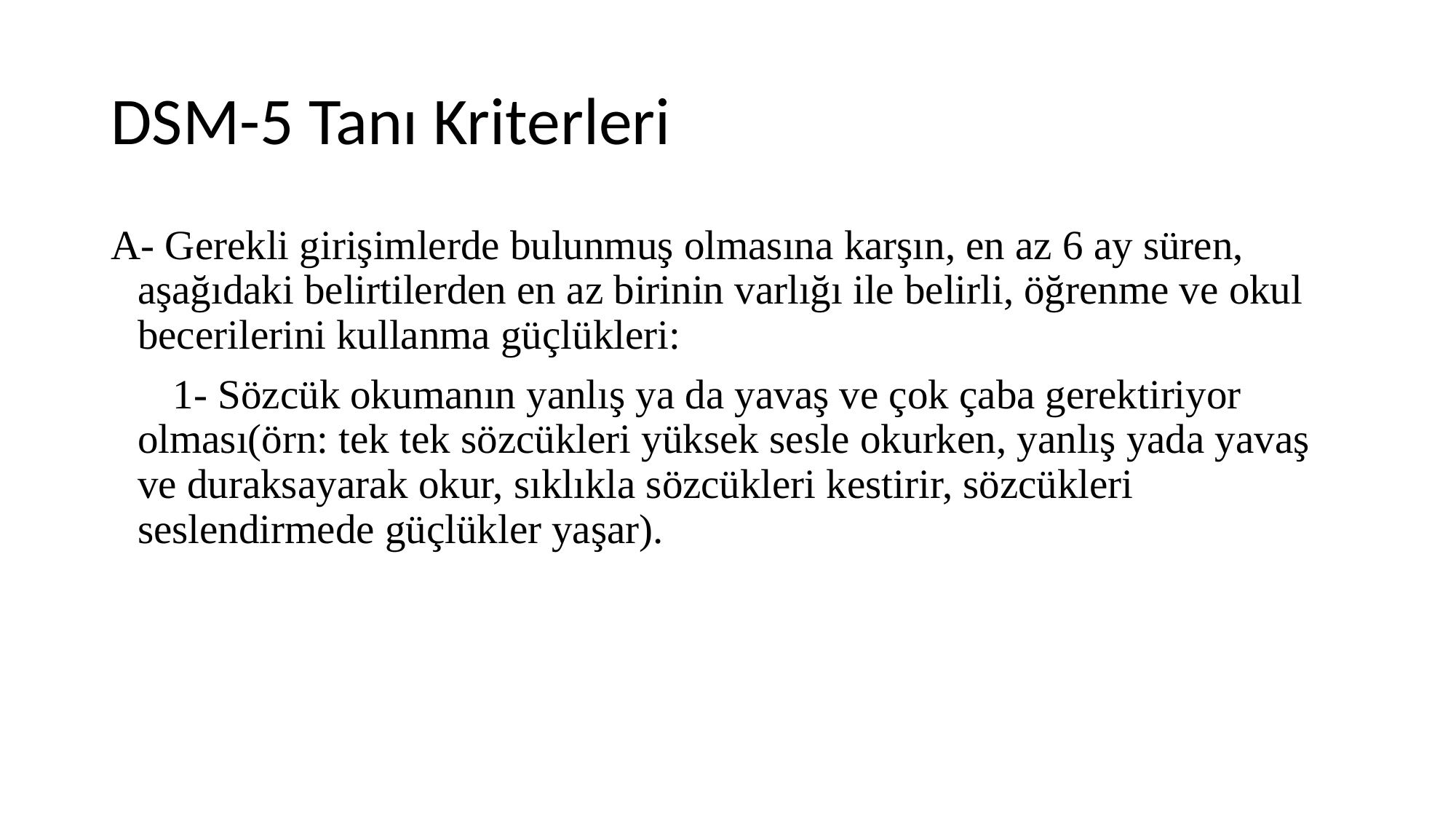

# DSM-5 Tanı Kriterleri
A- Gerekli girişimlerde bulunmuş olmasına karşın, en az 6 ay süren, aşağıdaki belirtilerden en az birinin varlığı ile belirli, öğrenme ve okul becerilerini kullanma güçlükleri:
      1- Sözcük okumanın yanlış ya da yavaş ve çok çaba gerektiriyor olması(örn: tek tek sözcükleri yüksek sesle okurken, yanlış yada yavaş ve duraksayarak okur, sıklıkla sözcükleri kestirir, sözcükleri seslendirmede güçlükler yaşar).